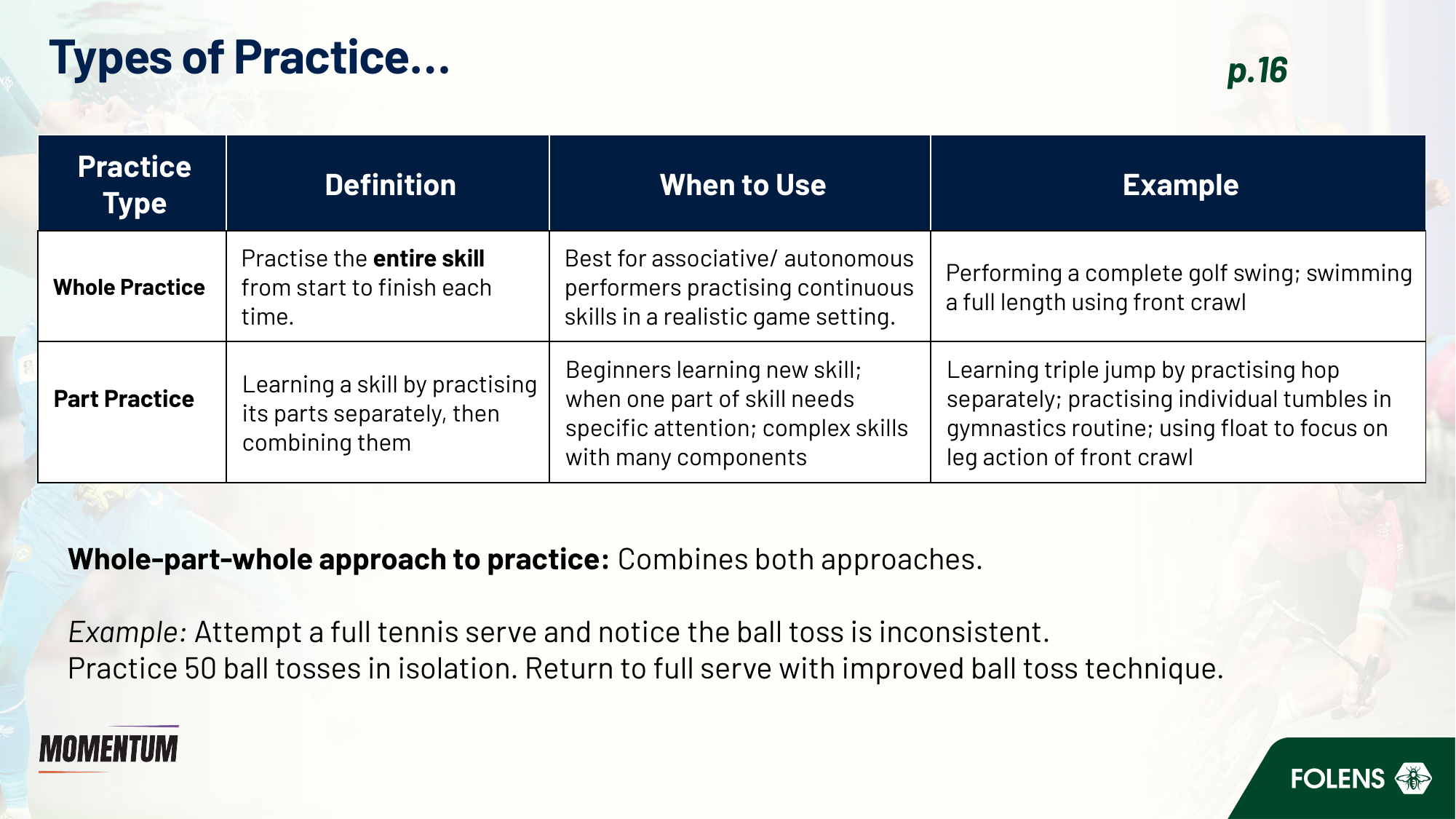

# Types of Practice…
p.16

| Practice Type | Definition | When to Use | Example |
| --- | --- | --- | --- |
| Whole Practice | Practise the entire skill from start to finish each time. | Best for associative/ autonomous performers practising continuous skills in a realistic game setting. | Performing a complete golf swing; swimming a full length using front crawl |
| Part Practice | Learning a skill by practising its parts separately, then combining them | Beginners learning new skill; when one part of skill needs specific attention; complex skills with many components | Learning triple jump by practising hop separately; practising individual tumbles in gymnastics routine; using float to focus on leg action of front crawl |

Whole-part-whole approach to practice: Combines both approaches.

Example: Attempt a full tennis serve and notice the ball toss is inconsistent.
Practice 50 ball tosses in isolation. Return to full serve with improved ball toss technique.